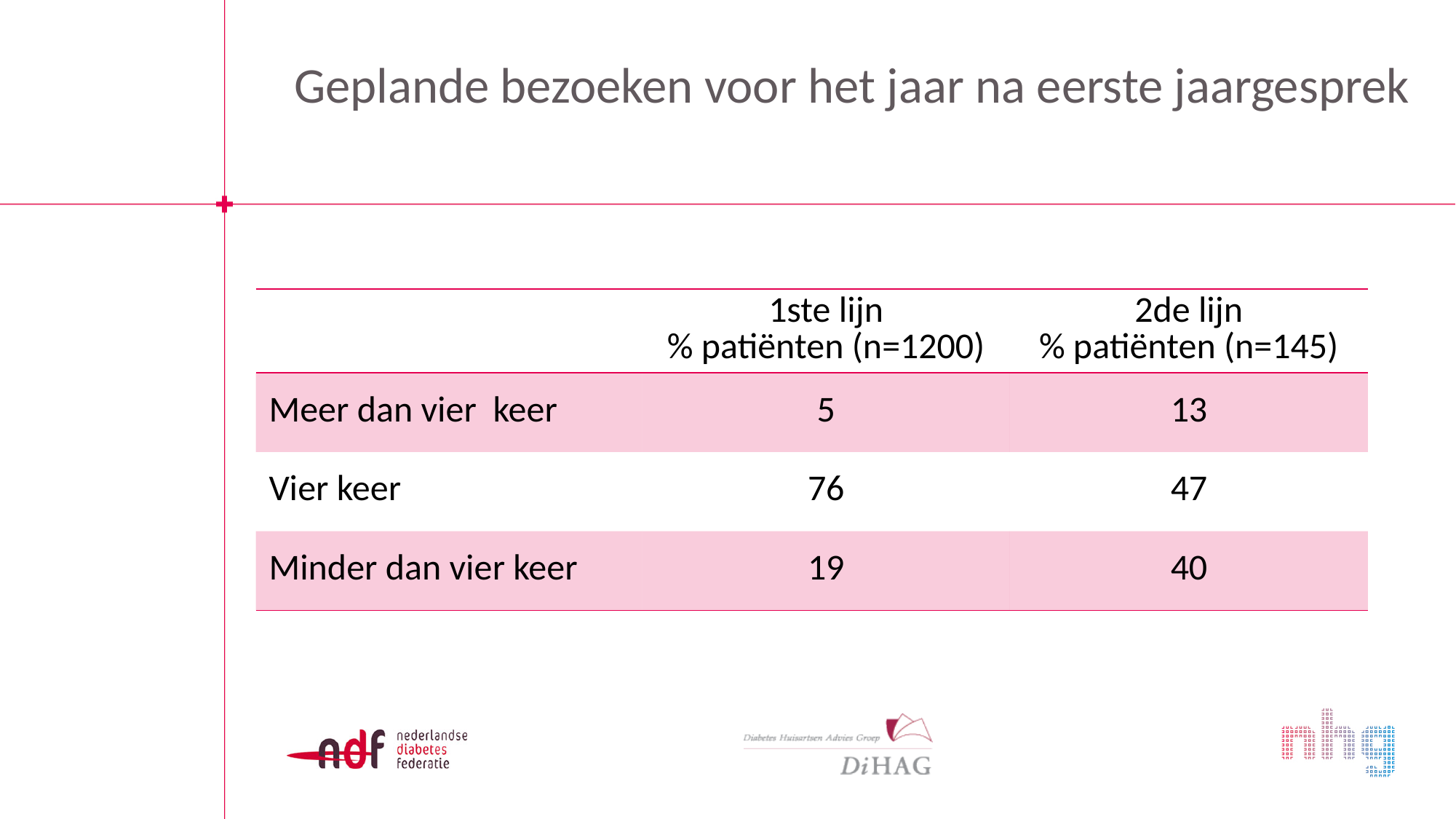

# Controlefrequentie komend jaar
Geplande bezoeken voor het jaar na eerste jaargesprek
|  | 1ste lijn % patiënten (n=1200) | 2de lijn % patiënten (n=145) |
| --- | --- | --- |
| Meer dan vier keer | 5 | 13 |
| Vier keer | 76 | 47 |
| Minder dan vier keer | 19 | 40 |